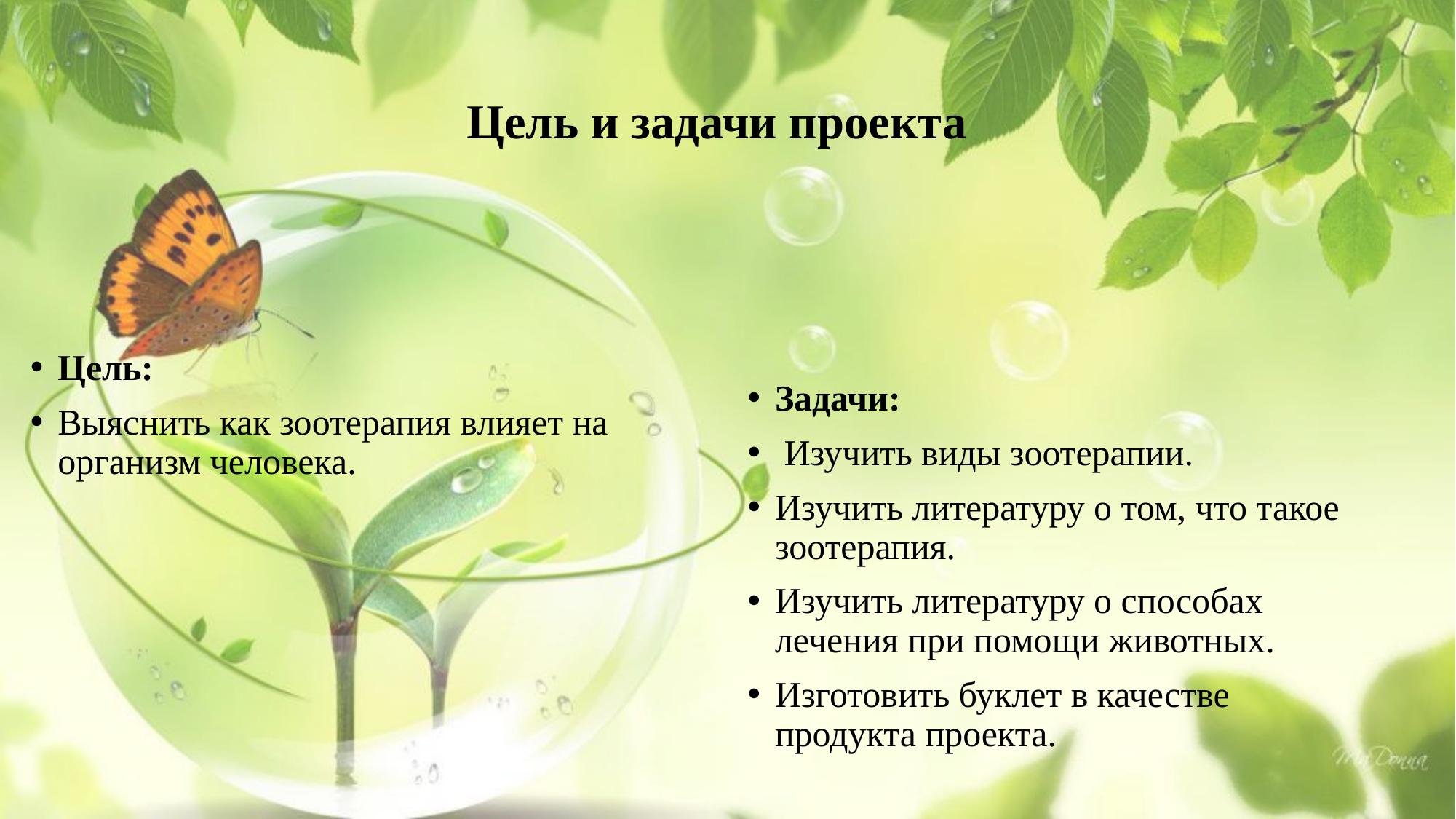

# Цель и задачи проекта
Цель:
Выяснить как зоотерапия влияет на организм человека.

Задачи:
 Изучить виды зоотерапии.
Изучить литературу о том, что такое зоотерапия.
Изучить литературу о способах лечения при помощи животных.
Изготовить буклет в качестве продукта проекта.